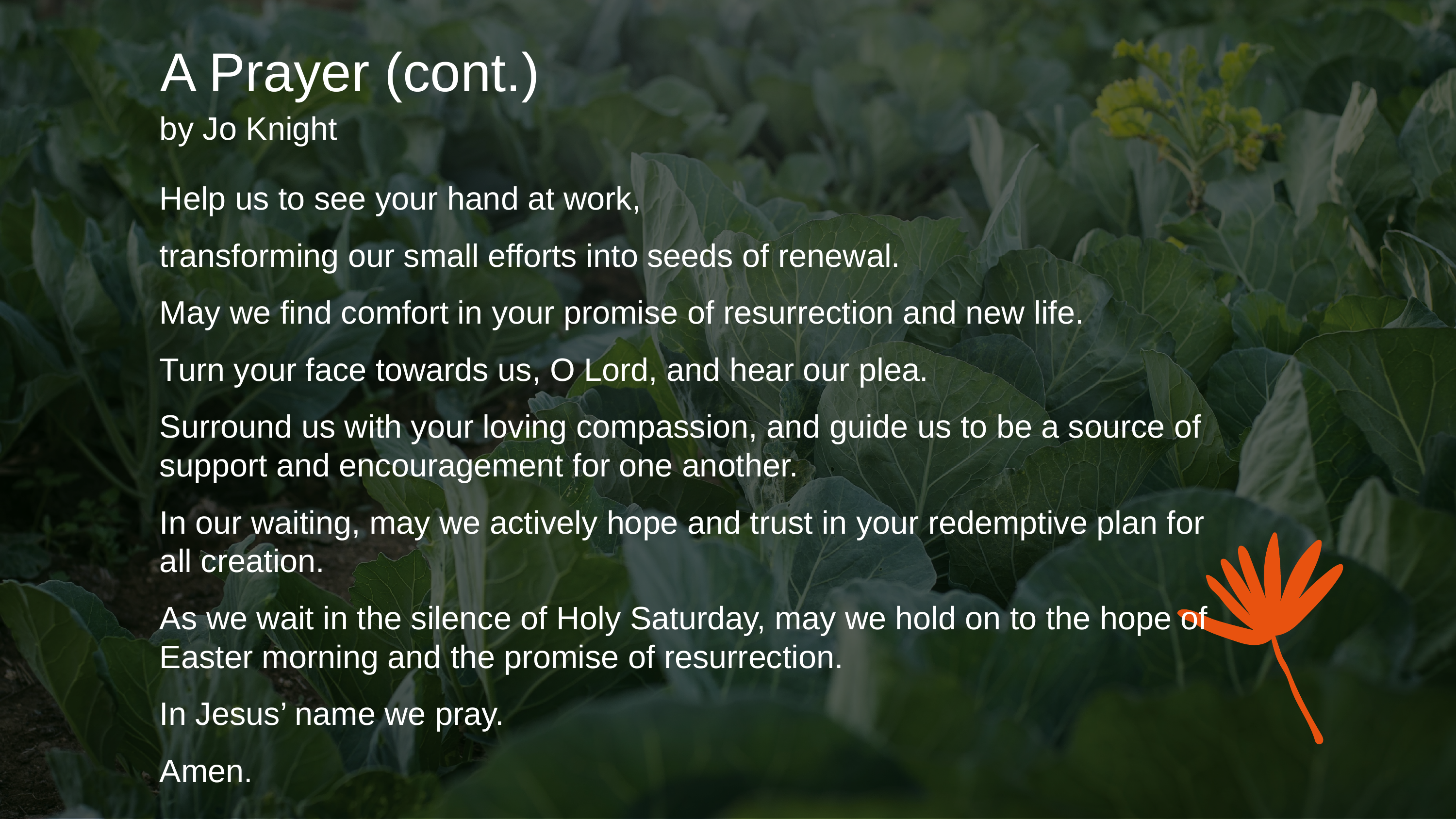

# A Prayer (cont.)
by Jo Knight
Help us to see your hand at work,
transforming our small efforts into seeds of renewal.
May we find comfort in your promise of resurrection and new life.
Turn your face towards us, O Lord, and hear our plea.
Surround us with your loving compassion, and guide us to be a source of support and encouragement for one another.
In our waiting, may we actively hope and trust in your redemptive plan for all creation.
As we wait in the silence of Holy Saturday, may we hold on to the hope of Easter morning and the promise of resurrection.
In Jesus’ name we pray.
Amen.